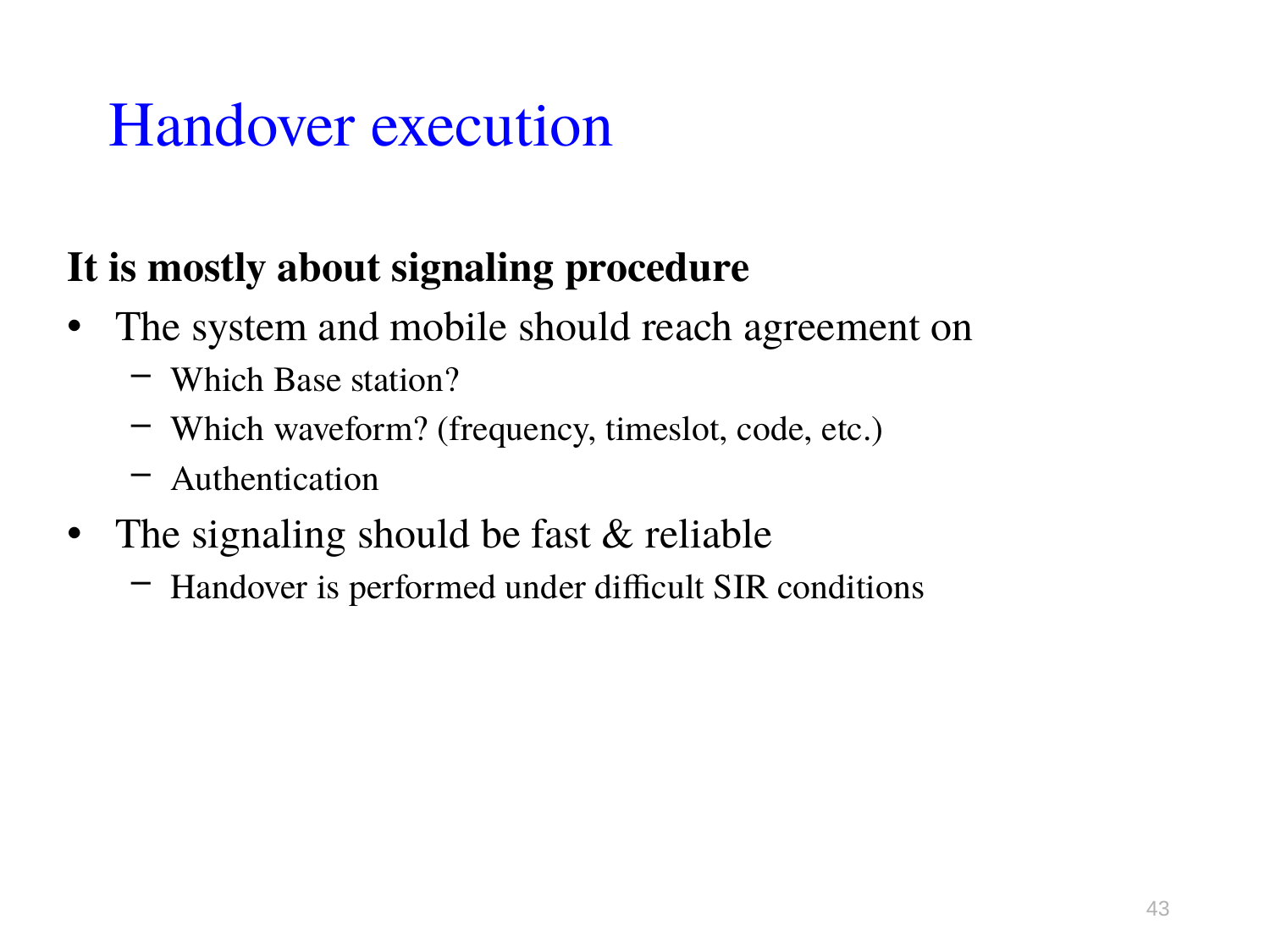

# Handover execution
It is mostly about signaling procedure
The system and mobile should reach agreement on
Which Base station?
Which waveform? (frequency, timeslot, code, etc.)
Authentication
The signaling should be fast & reliable
Handover is performed under difficult SIR conditions

43